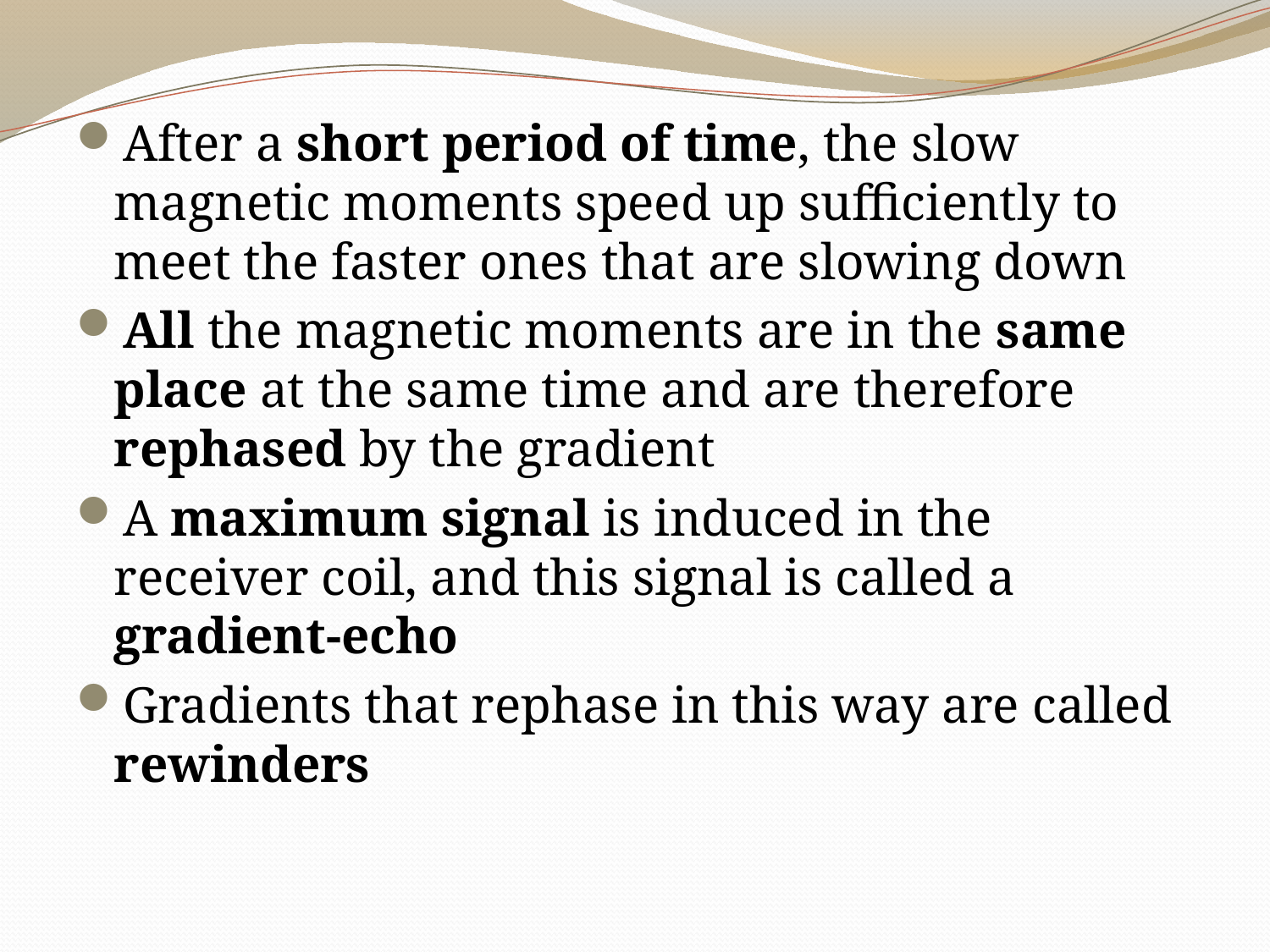

After a short period of time, the slow magnetic moments speed up sufficiently to meet the faster ones that are slowing down
All the magnetic moments are in the same place at the same time and are therefore rephased by the gradient
A maximum signal is induced in the receiver coil, and this signal is called a gradient-echo
Gradients that rephase in this way are called rewinders